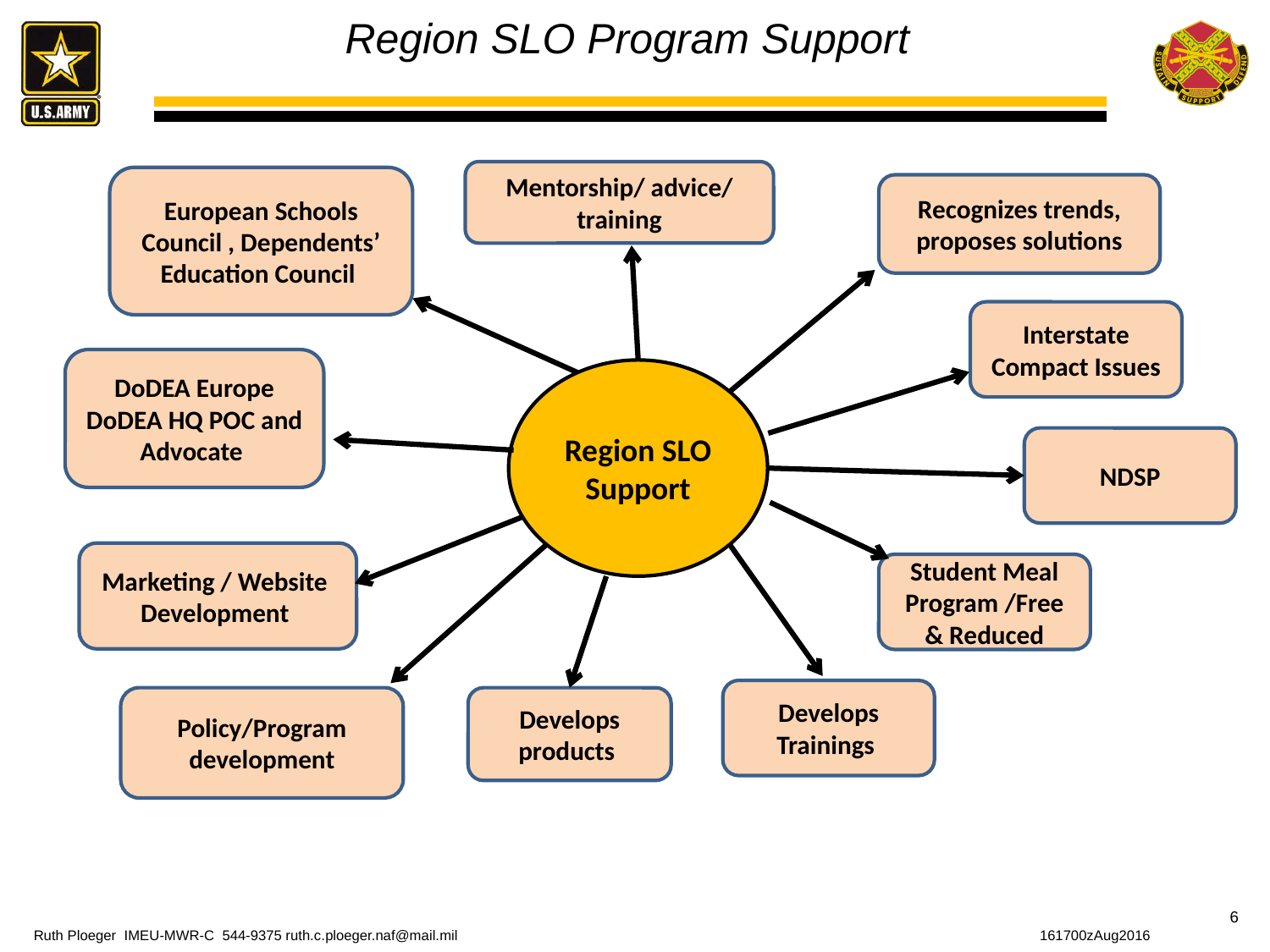

Region SLO Program Support
Mentorship/ advice/ training
European Schools Council , Dependents’ Education Council
Recognizes trends, proposes solutions
Interstate Compact Issues
DoDEA Europe DoDEA HQ POC and Advocate
Region SLO Support
NDSP
Marketing / Website
Development
Student Meal Program /Free & Reduced
Develops Trainings
Policy/Program development
Develops products
6
Ruth Ploeger  IMEU-MWR-C  544-9375 ruth.c.ploeger.naf@mail.mil
                161700zAug2016